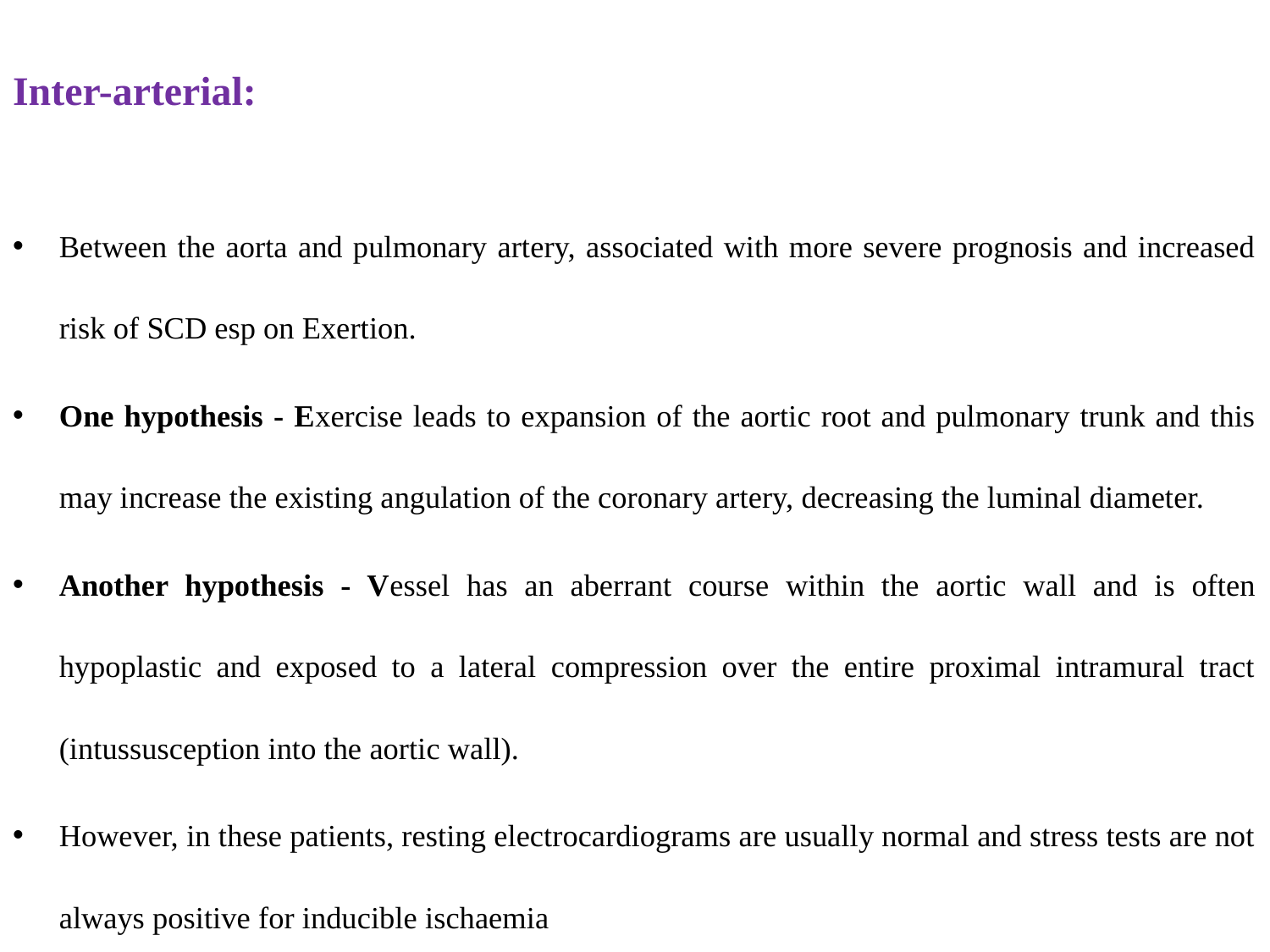

Inter-arterial:

Between the aorta and pulmonary artery, associated with more severe prognosis and increased risk of SCD esp on Exertion.
One hypothesis - Exercise leads to expansion of the aortic root and pulmonary trunk and this may increase the existing angulation of the coronary artery, decreasing the luminal diameter.
Another hypothesis - Vessel has an aberrant course within the aortic wall and is often hypoplastic and exposed to a lateral compression over the entire proximal intramural tract (intussusception into the aortic wall).
However, in these patients, resting electrocardiograms are usually normal and stress tests are not always positive for inducible ischaemia
#